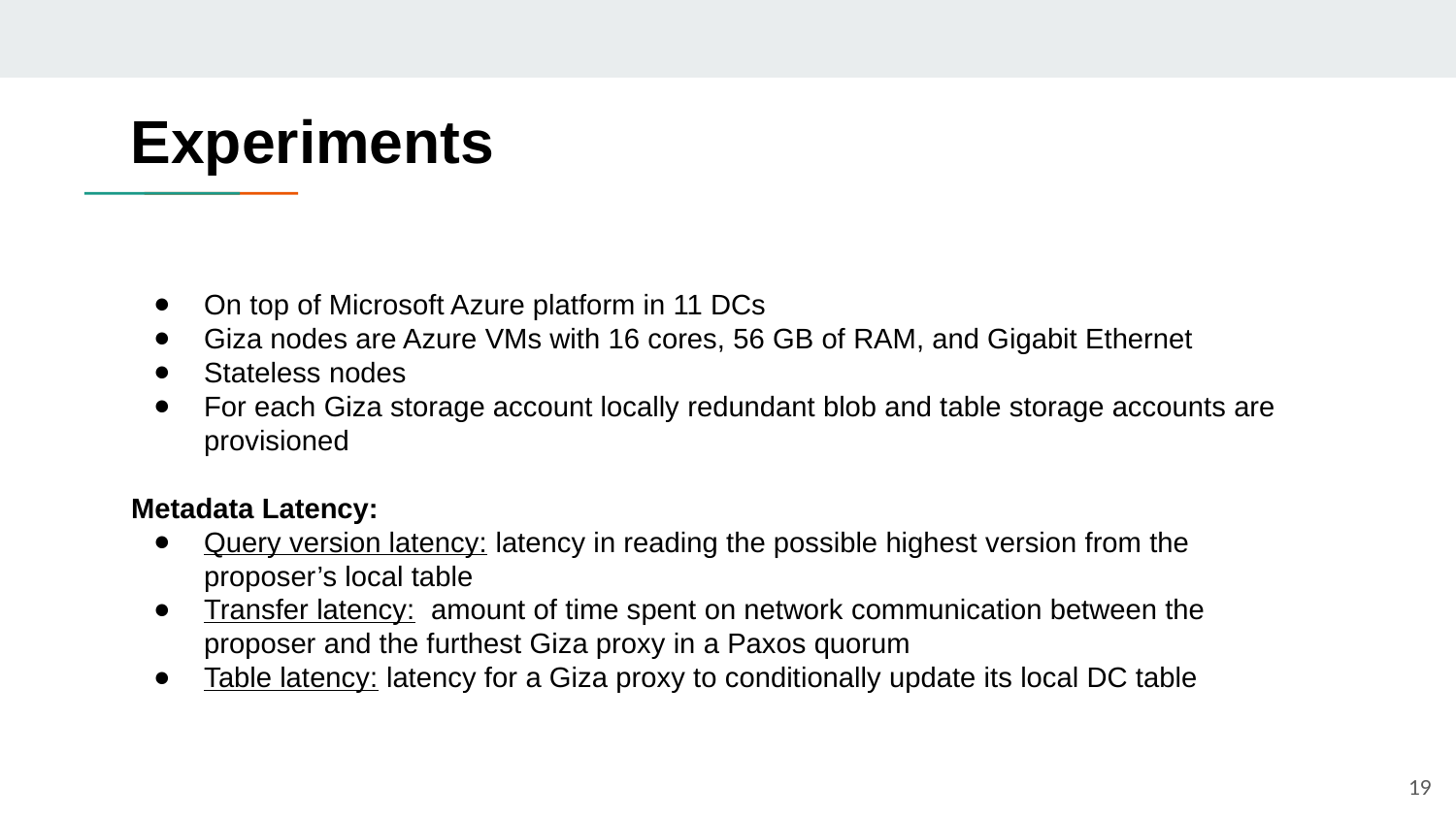

# Experiments
On top of Microsoft Azure platform in 11 DCs
Giza nodes are Azure VMs with 16 cores, 56 GB of RAM, and Gigabit Ethernet
Stateless nodes
For each Giza storage account locally redundant blob and table storage accounts are provisioned

Metadata Latency:
Query version latency: latency in reading the possible highest version from the proposer’s local table
Transfer latency:  amount of time spent on network communication between the proposer and the furthest Giza proxy in a Paxos quorum
Table latency: latency for a Giza proxy to conditionally update its local DC table
19